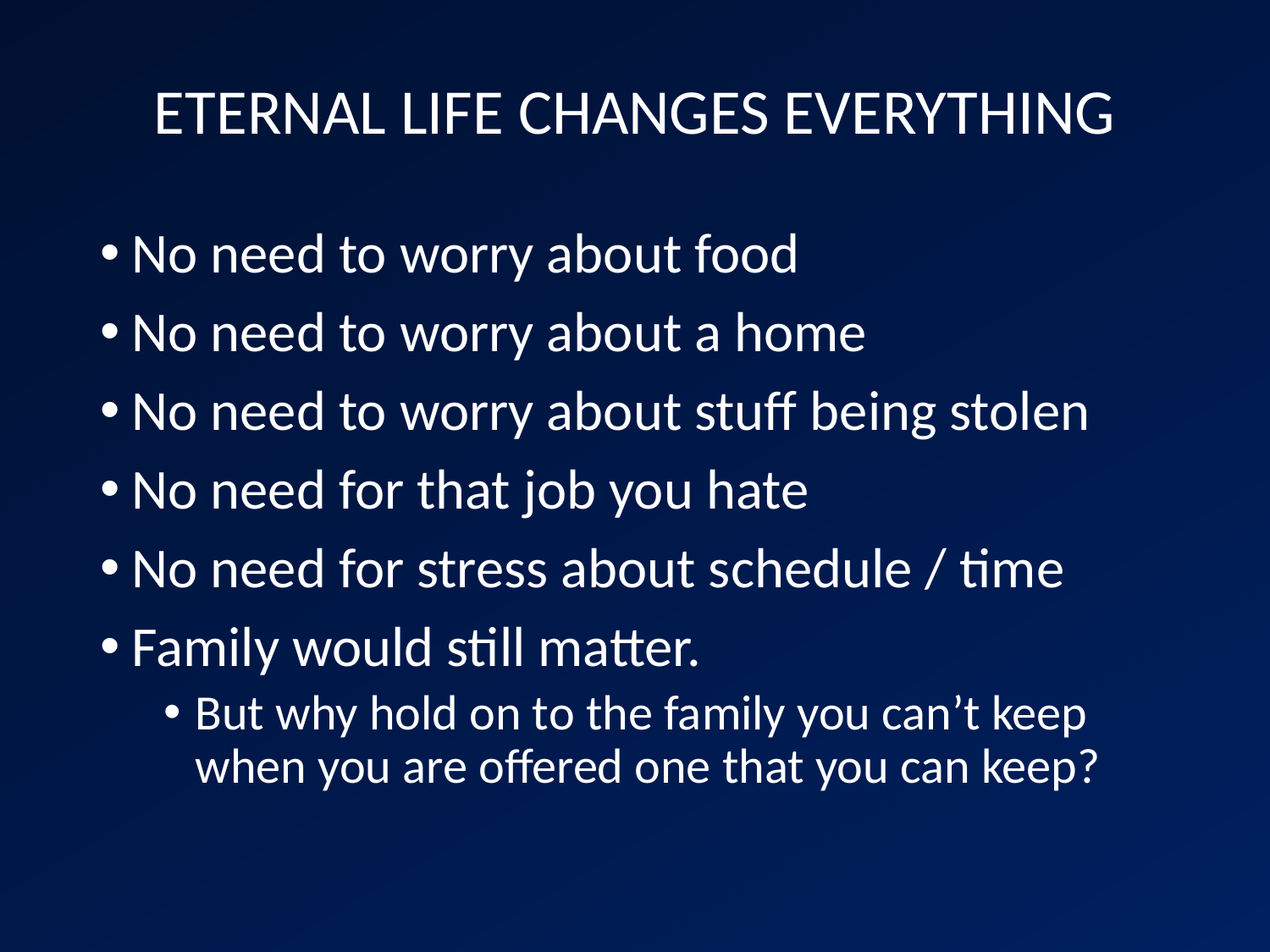

# ETERNAL LIFE CHANGES EVERYTHING
No need to worry about food
No need to worry about a home
No need to worry about stuff being stolen
No need for that job you hate
No need for stress about schedule / time
Family would still matter.
But why hold on to the family you can’t keep when you are offered one that you can keep?